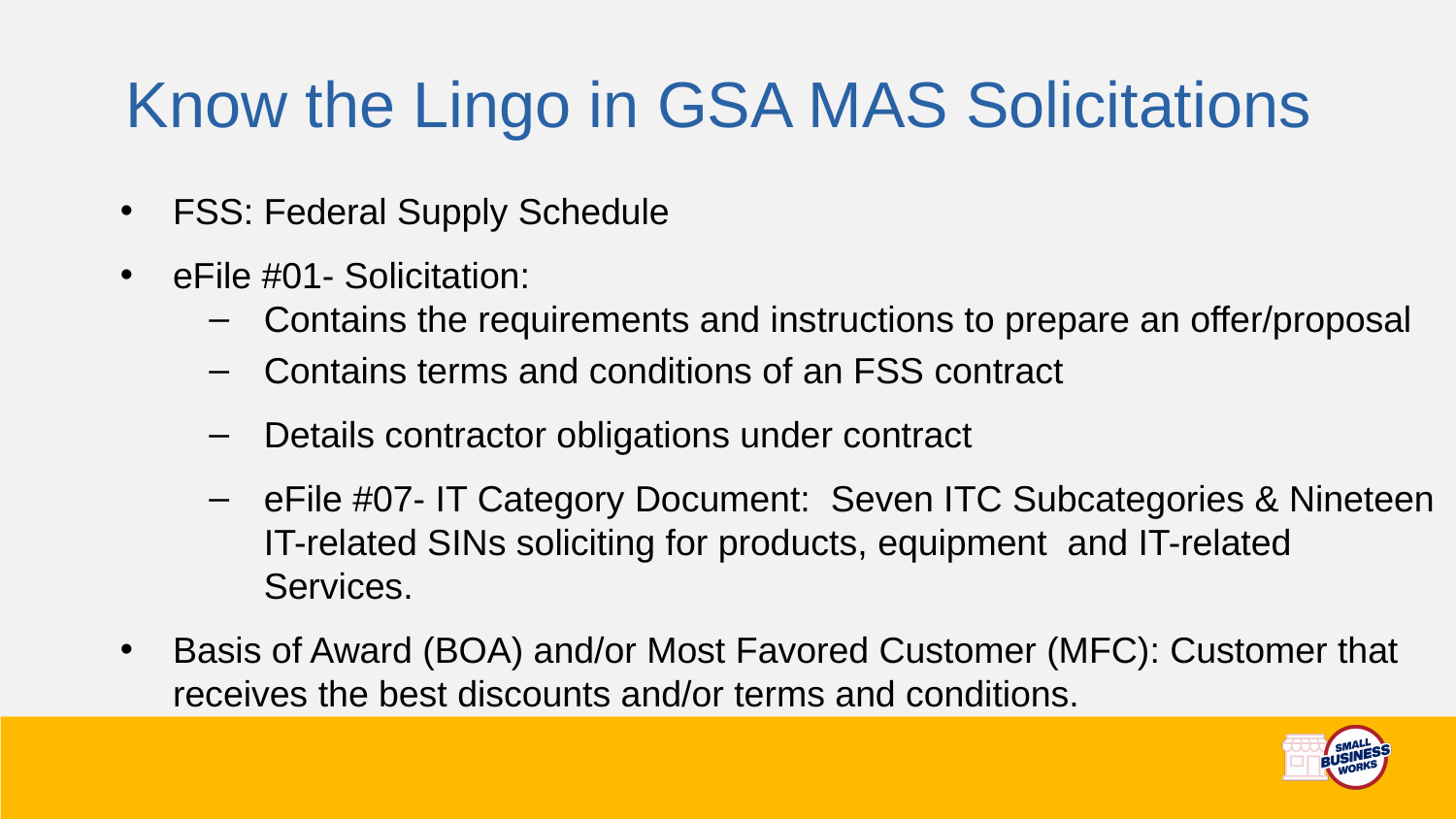

# Know the Lingo in GSA MAS Solicitations
FSS: Federal Supply Schedule
eFile #01- Solicitation:
Contains the requirements and instructions to prepare an offer/proposal
Contains terms and conditions of an FSS contract
Details contractor obligations under contract
eFile #07- IT Category Document:  Seven ITC Subcategories & Nineteen IT-related SINs soliciting for products, equipment  and IT-related Services.
Basis of Award (BOA) and/or Most Favored Customer (MFC): Customer that receives the best discounts and/or terms and conditions.